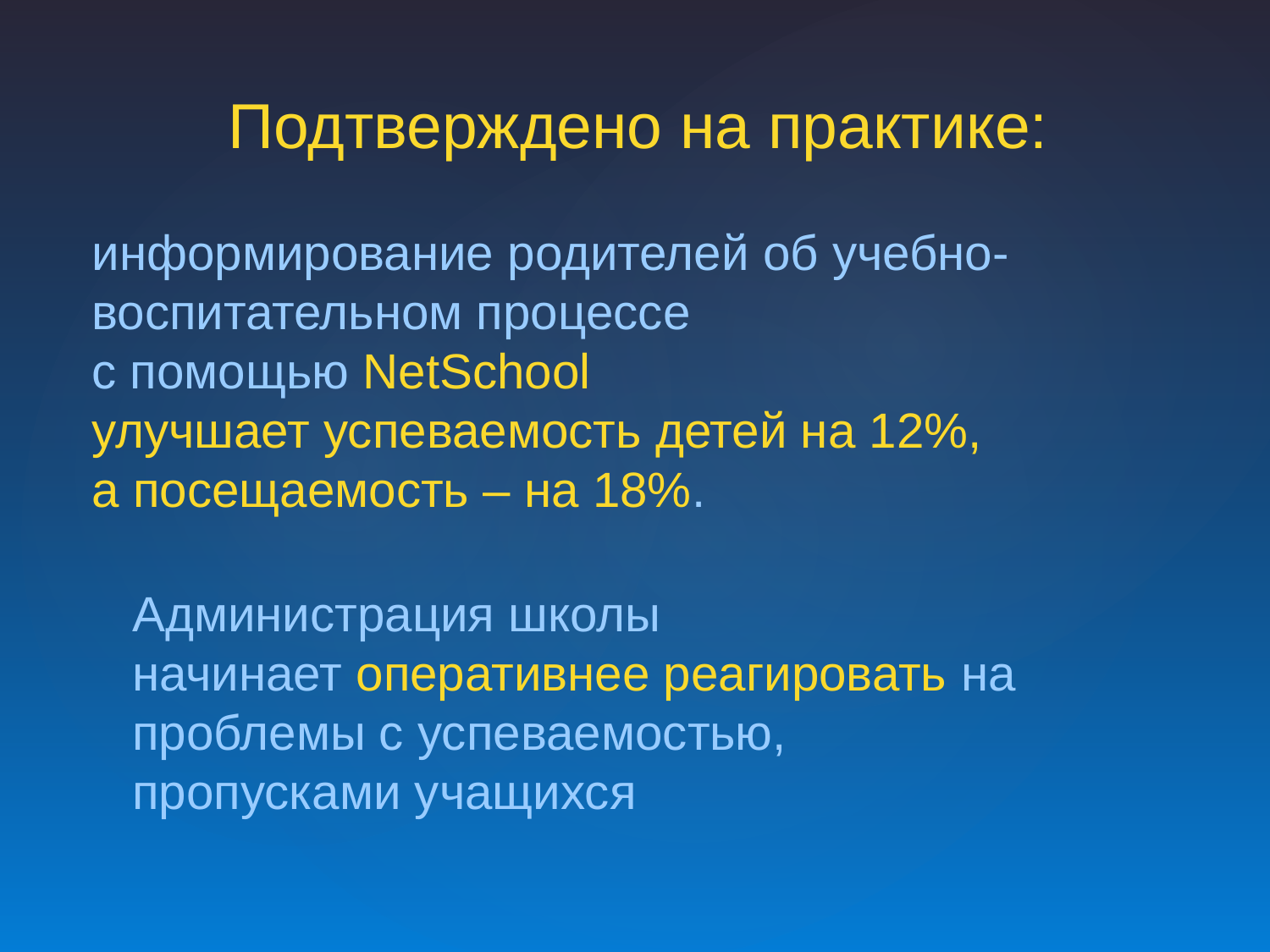

Подтверждено на практике:
информирование родителей об учебно-воспитательном процессе
с помощью NetSchool
улучшает успеваемость детей на 12%,
а посещаемость – на 18%.

Администрация школы
начинает оперативнее реагировать на проблемы с успеваемостью,
пропусками учащихся